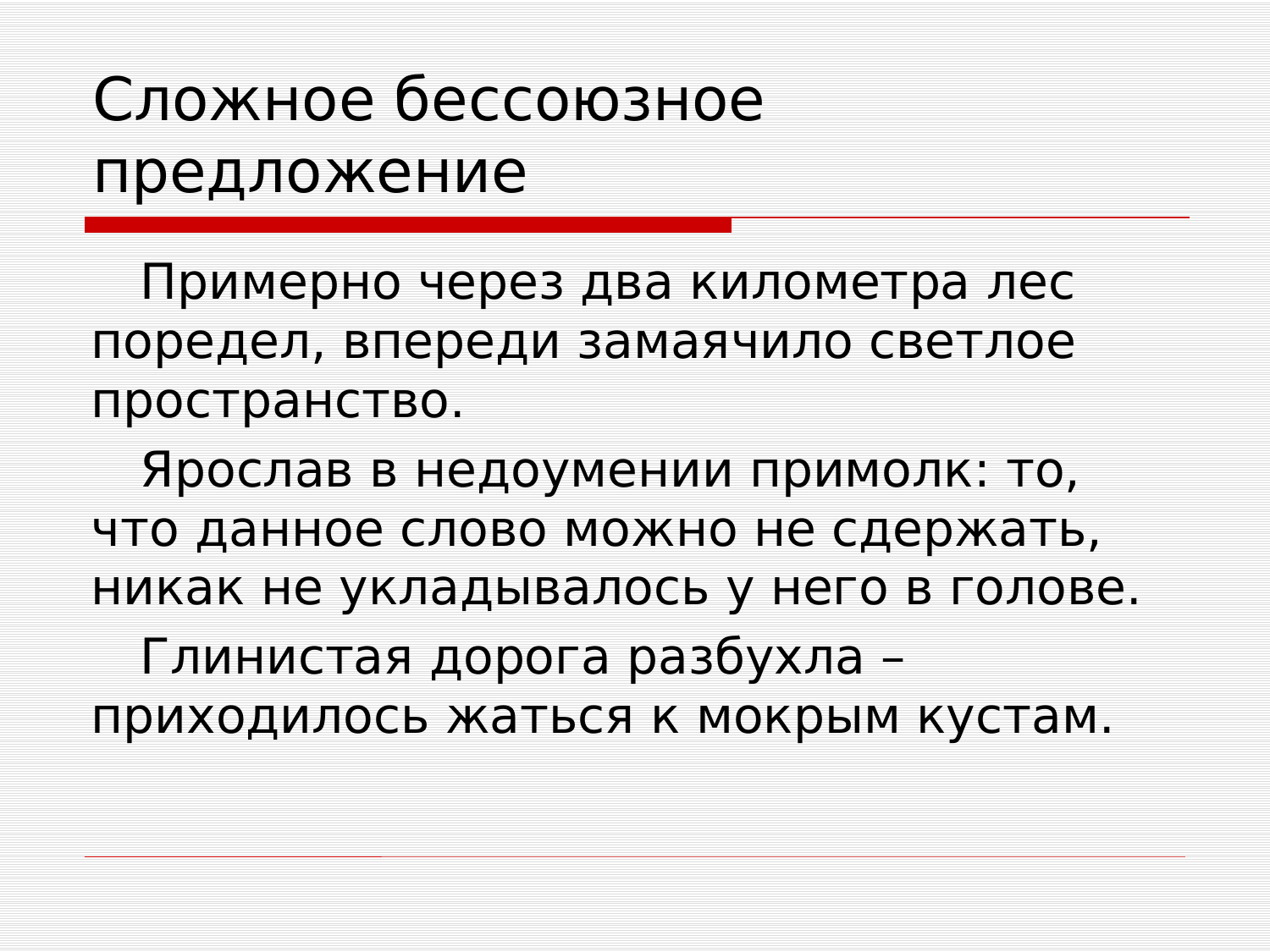

# Сложное бессоюзное предложение
Примерно через два километра лес поредел, впереди замаячило светлое пространство.
Ярослав в недоумении примолк: то, что данное слово можно не сдержать, никак не укладывалось у него в голове.
Глинистая дорога разбухла – приходилось жаться к мокрым кустам.